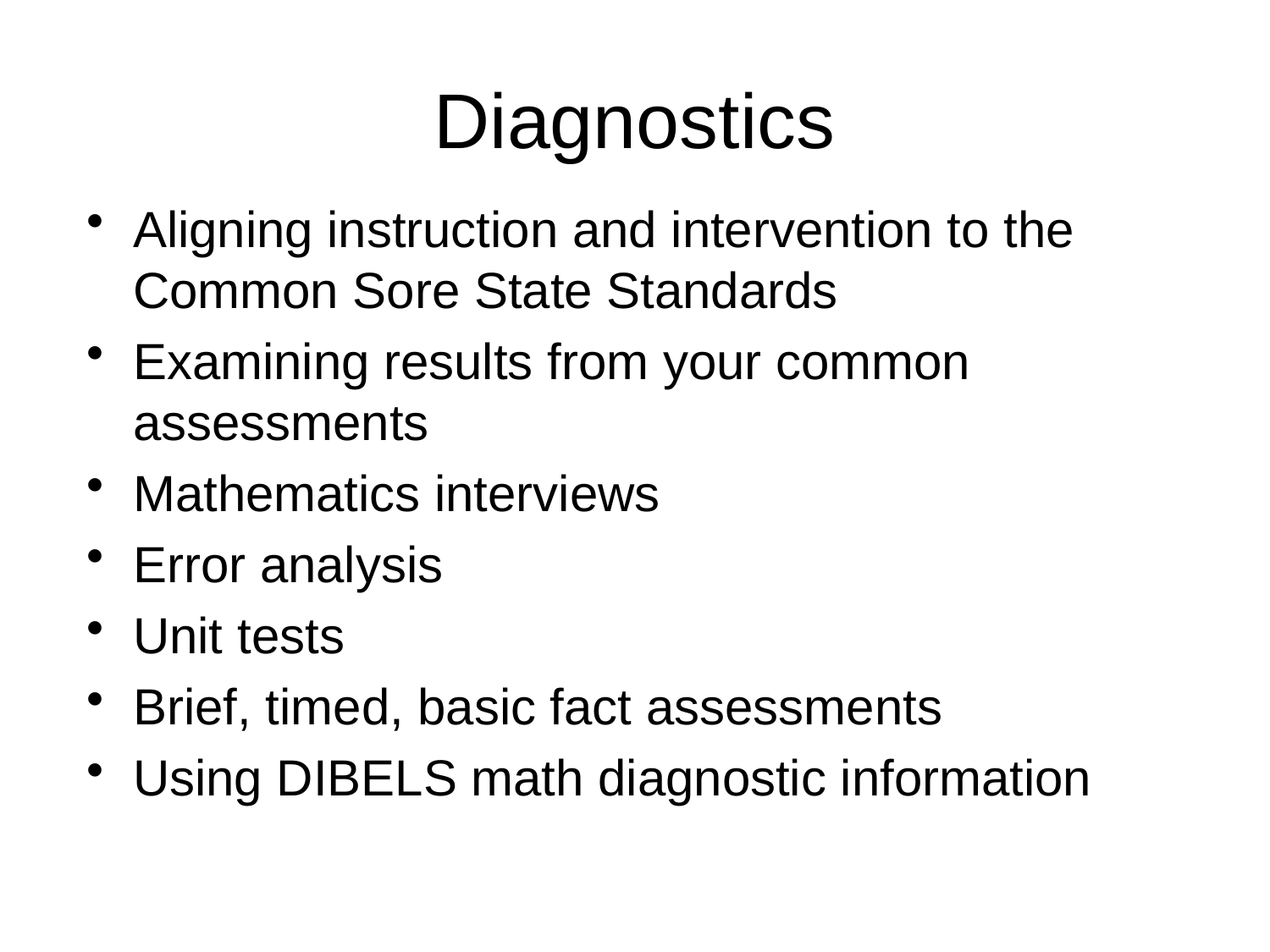

# Diagnostics
Aligning instruction and intervention to the Common Sore State Standards
Examining results from your common assessments
Mathematics interviews
Error analysis
Unit tests
Brief, timed, basic fact assessments
Using DIBELS math diagnostic information